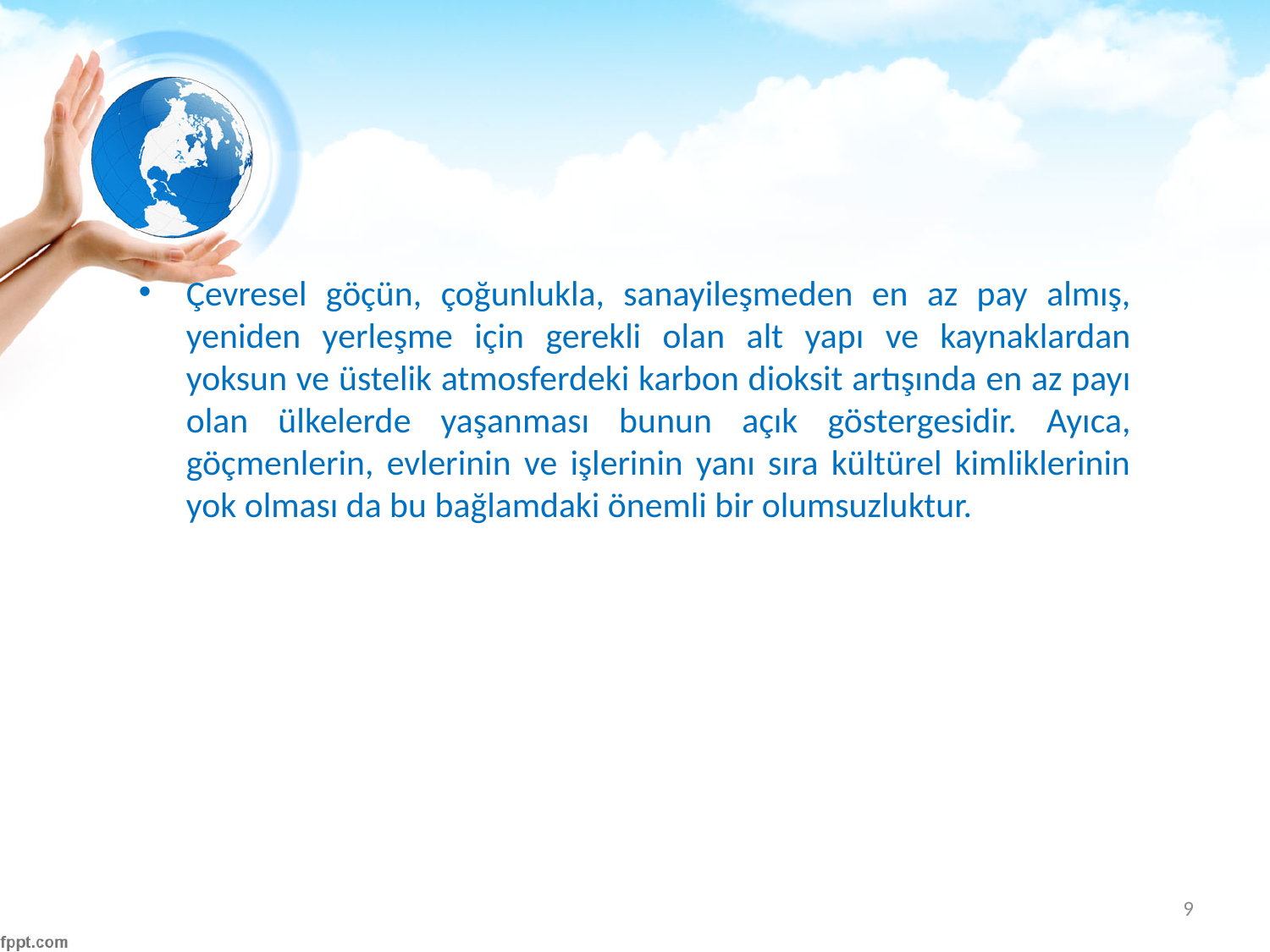

#
Çevresel göçün, çoğunlukla, sanayileşmeden en az pay almış, yeniden yerleşme için gerekli olan alt yapı ve kaynaklardan yoksun ve üstelik atmosferdeki karbon dioksit artışında en az payı olan ülkelerde yaşanması bunun açık göstergesidir. Ayıca, göçmenlerin, evlerinin ve işlerinin yanı sıra kültürel kimliklerinin yok olması da bu bağlamdaki önemli bir olumsuzluktur.

9